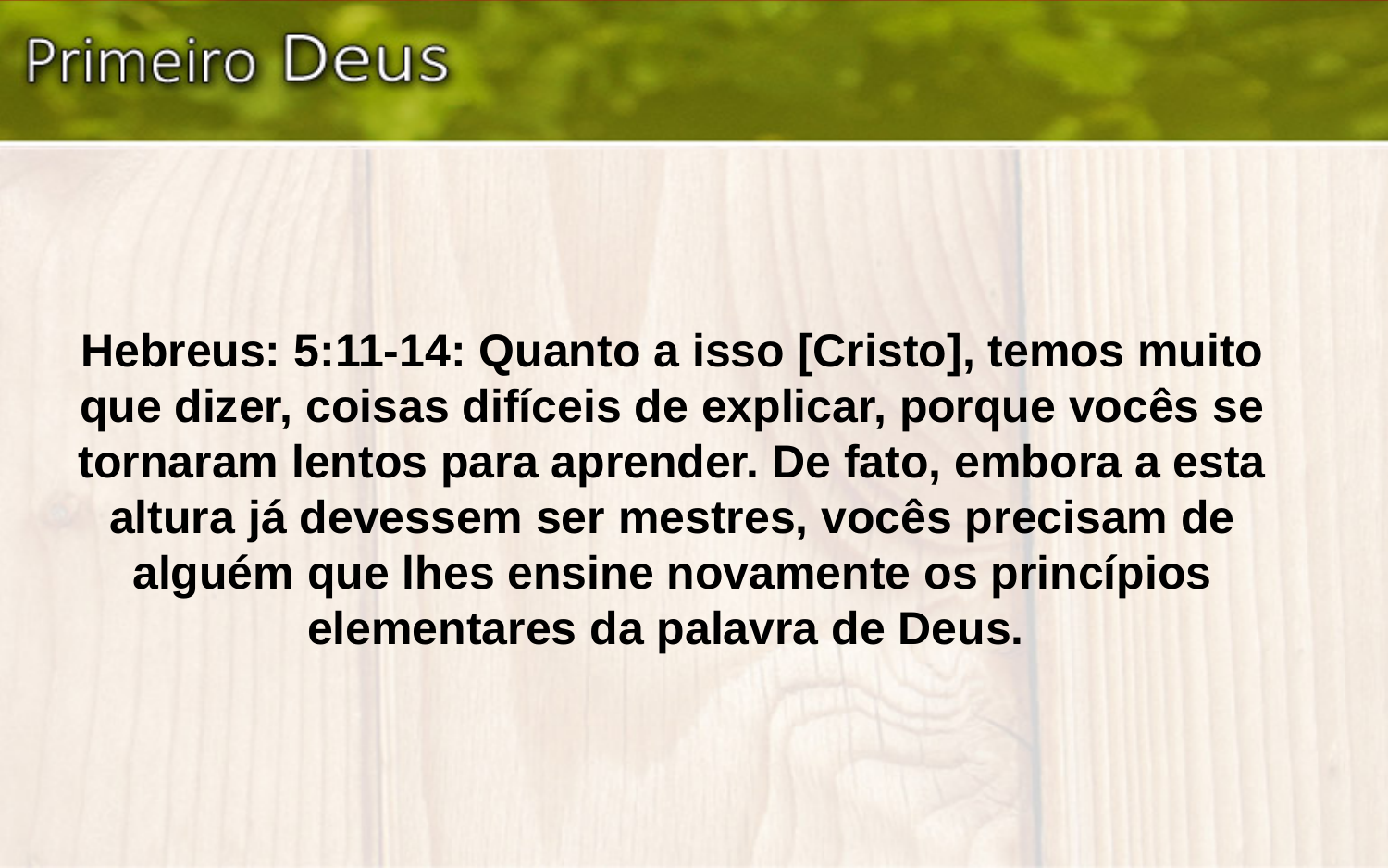

Hebreus: 5:11-14: Quanto a isso [Cristo], temos muito que dizer, coisas difíceis de explicar, porque vocês se tornaram lentos para aprender. De fato, embora a esta altura já devessem ser mestres, vocês precisam de alguém que lhes ensine novamente os princípios elementares da palavra de Deus.